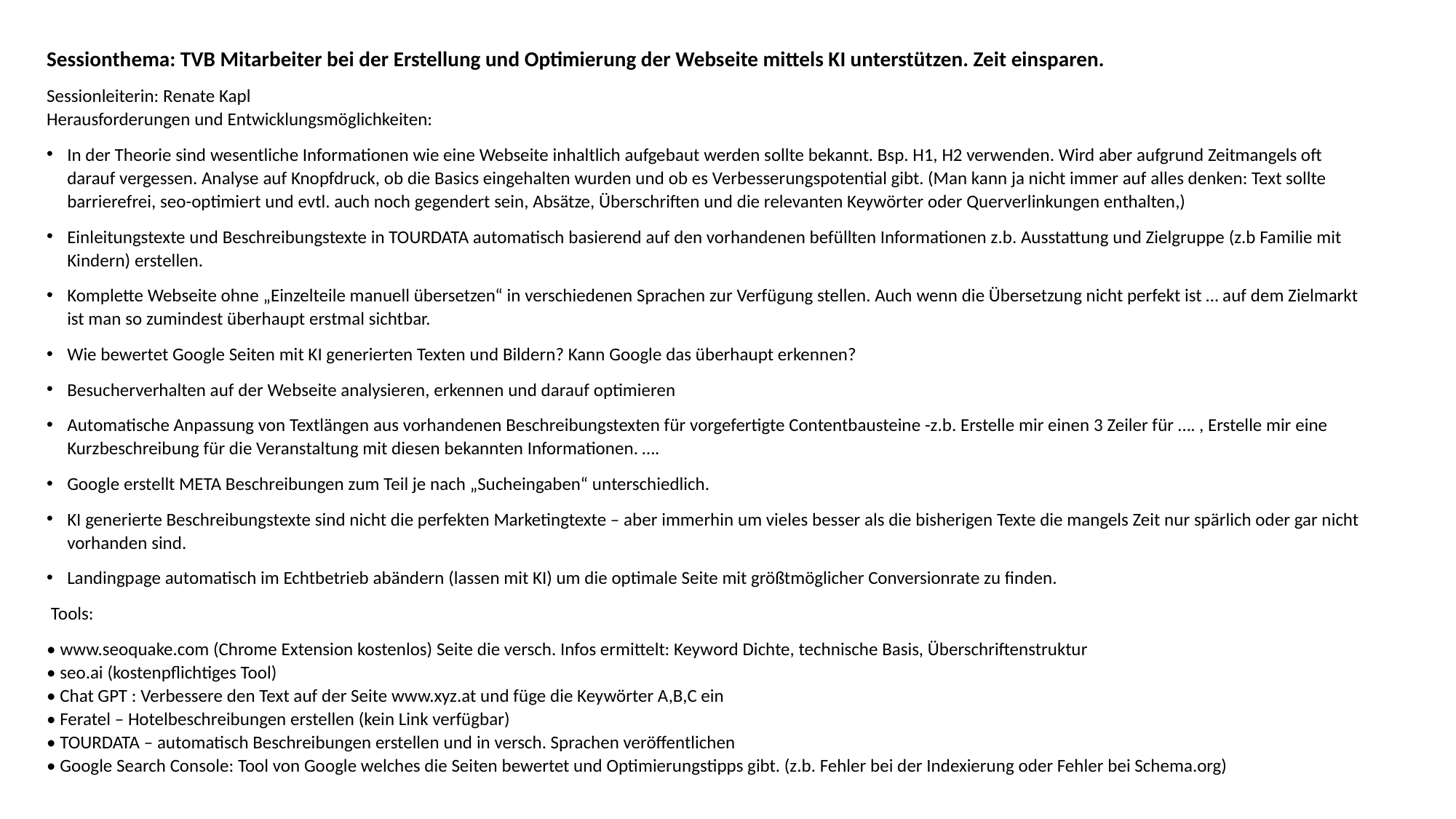

Sessionthema: TVB Mitarbeiter bei der Erstellung und Optimierung der Webseite mittels KI unterstützen. Zeit einsparen.
Sessionleiterin: Renate Kapl
Herausforderungen und Entwicklungsmöglichkeiten:
In der Theorie sind wesentliche Informationen wie eine Webseite inhaltlich aufgebaut werden sollte bekannt. Bsp. H1, H2 verwenden. Wird aber aufgrund Zeitmangels oft darauf vergessen. Analyse auf Knopfdruck, ob die Basics eingehalten wurden und ob es Verbesserungspotential gibt. (Man kann ja nicht immer auf alles denken: Text sollte barrierefrei, seo-optimiert und evtl. auch noch gegendert sein, Absätze, Überschriften und die relevanten Keywörter oder Querverlinkungen enthalten,)
Einleitungstexte und Beschreibungstexte in TOURDATA automatisch basierend auf den vorhandenen befüllten Informationen z.b. Ausstattung und Zielgruppe (z.b Familie mit Kindern) erstellen.
Komplette Webseite ohne „Einzelteile manuell übersetzen“ in verschiedenen Sprachen zur Verfügung stellen. Auch wenn die Übersetzung nicht perfekt ist … auf dem Zielmarkt ist man so zumindest überhaupt erstmal sichtbar.
Wie bewertet Google Seiten mit KI generierten Texten und Bildern? Kann Google das überhaupt erkennen?
Besucherverhalten auf der Webseite analysieren, erkennen und darauf optimieren
Automatische Anpassung von Textlängen aus vorhandenen Beschreibungstexten für vorgefertigte Contentbausteine -z.b. Erstelle mir einen 3 Zeiler für …. , Erstelle mir eine Kurzbeschreibung für die Veranstaltung mit diesen bekannten Informationen. ….
Google erstellt META Beschreibungen zum Teil je nach „Sucheingaben“ unterschiedlich.
KI generierte Beschreibungstexte sind nicht die perfekten Marketingtexte – aber immerhin um vieles besser als die bisherigen Texte die mangels Zeit nur spärlich oder gar nicht vorhanden sind.
Landingpage automatisch im Echtbetrieb abändern (lassen mit KI) um die optimale Seite mit größtmöglicher Conversionrate zu finden.
 Tools:
• www.seoquake.com (Chrome Extension kostenlos) Seite die versch. Infos ermittelt: Keyword Dichte, technische Basis, Überschriftenstruktur
• seo.ai (kostenpflichtiges Tool)
• Chat GPT : Verbessere den Text auf der Seite www.xyz.at und füge die Keywörter A,B,C ein
• Feratel – Hotelbeschreibungen erstellen (kein Link verfügbar)
• TOURDATA – automatisch Beschreibungen erstellen und in versch. Sprachen veröffentlichen
• Google Search Console: Tool von Google welches die Seiten bewertet und Optimierungstipps gibt. (z.b. Fehler bei der Indexierung oder Fehler bei Schema.org)